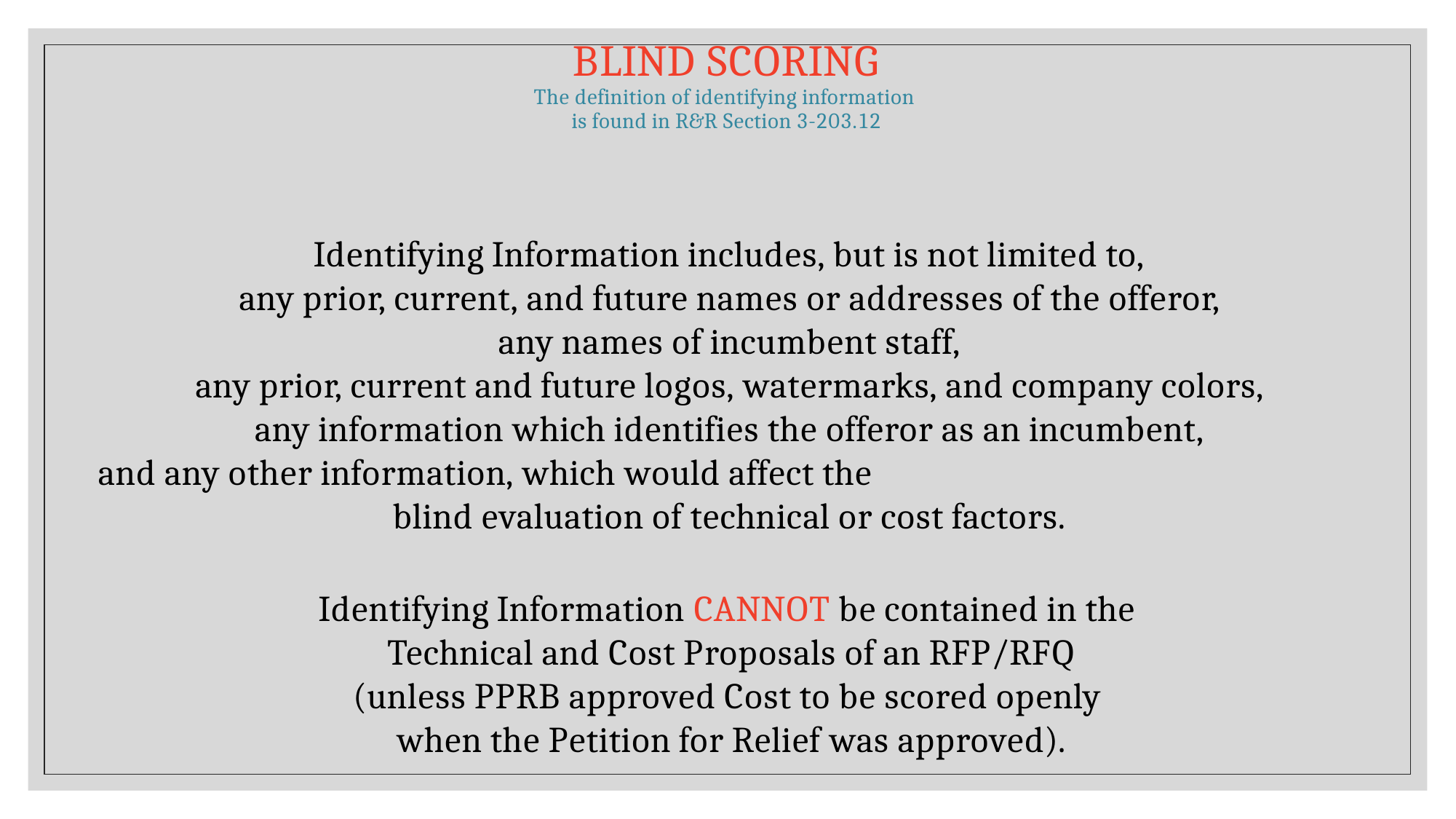

# Blind Scoring The definition of identifying information is found in R&R Section 3-203.12
Identifying Information includes, but is not limited to,
any prior, current, and future names or addresses of the offeror,
any names of incumbent staff,
any prior, current and future logos, watermarks, and company colors,
any information which identifies the offeror as an incumbent,
and any other information, which would affect the                                                              blind evaluation of technical or cost factors.
Identifying Information CANNOT be contained in the
Technical and Cost Proposals of an RFP/RFQ
(unless PPRB approved Cost to be scored openly
when the Petition for Relief was approved).